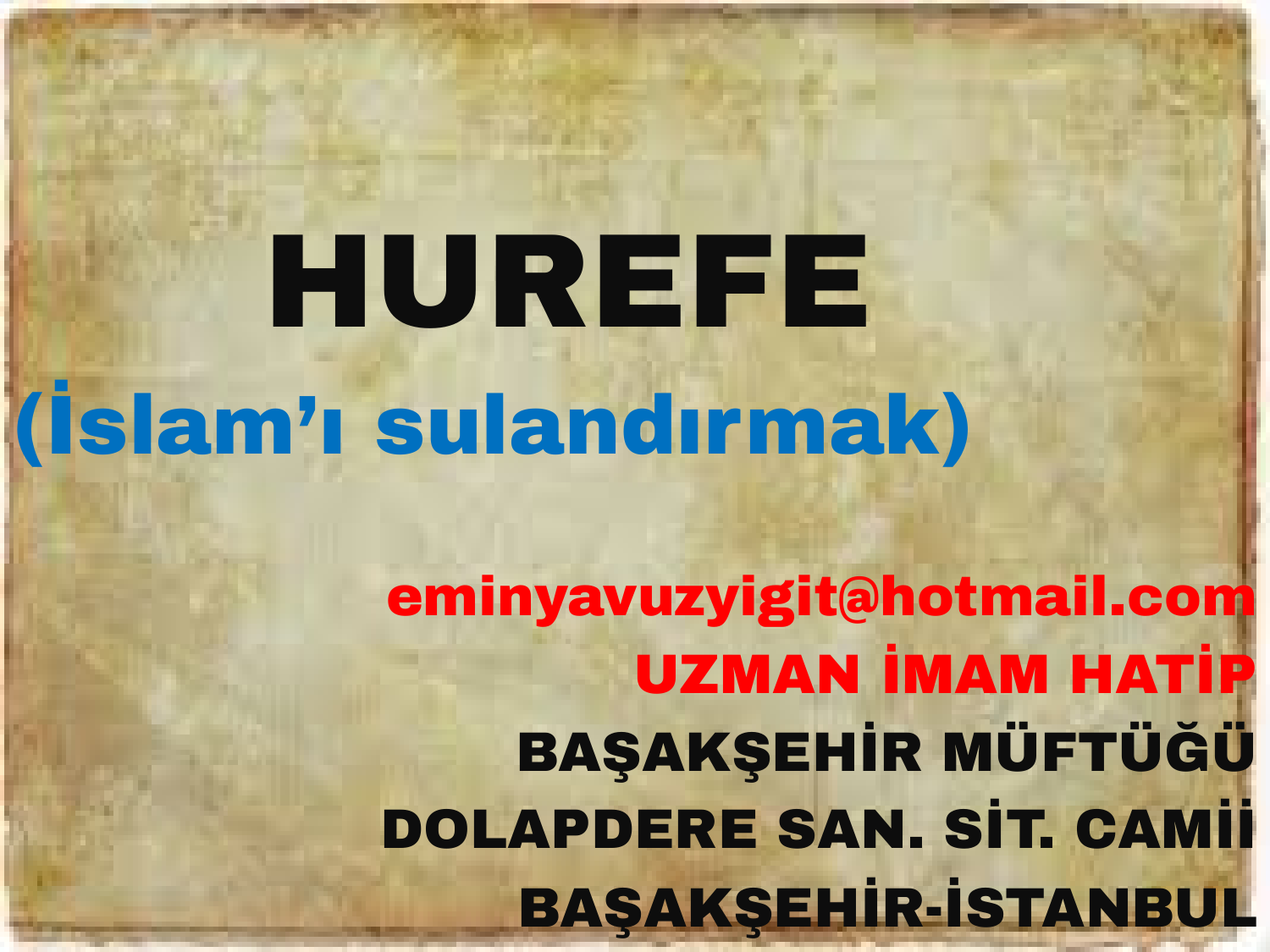

HUREFE
(İslam’ı sulandırmak)

eminyavuzyigit@hotmail.com
UZMAN İMAM HATİP
BAŞAKŞEHİR MÜFTÜĞÜ
DOLAPDERE SAN. SİT. CAMİİ
BAŞAKŞEHİR-İSTANBUL